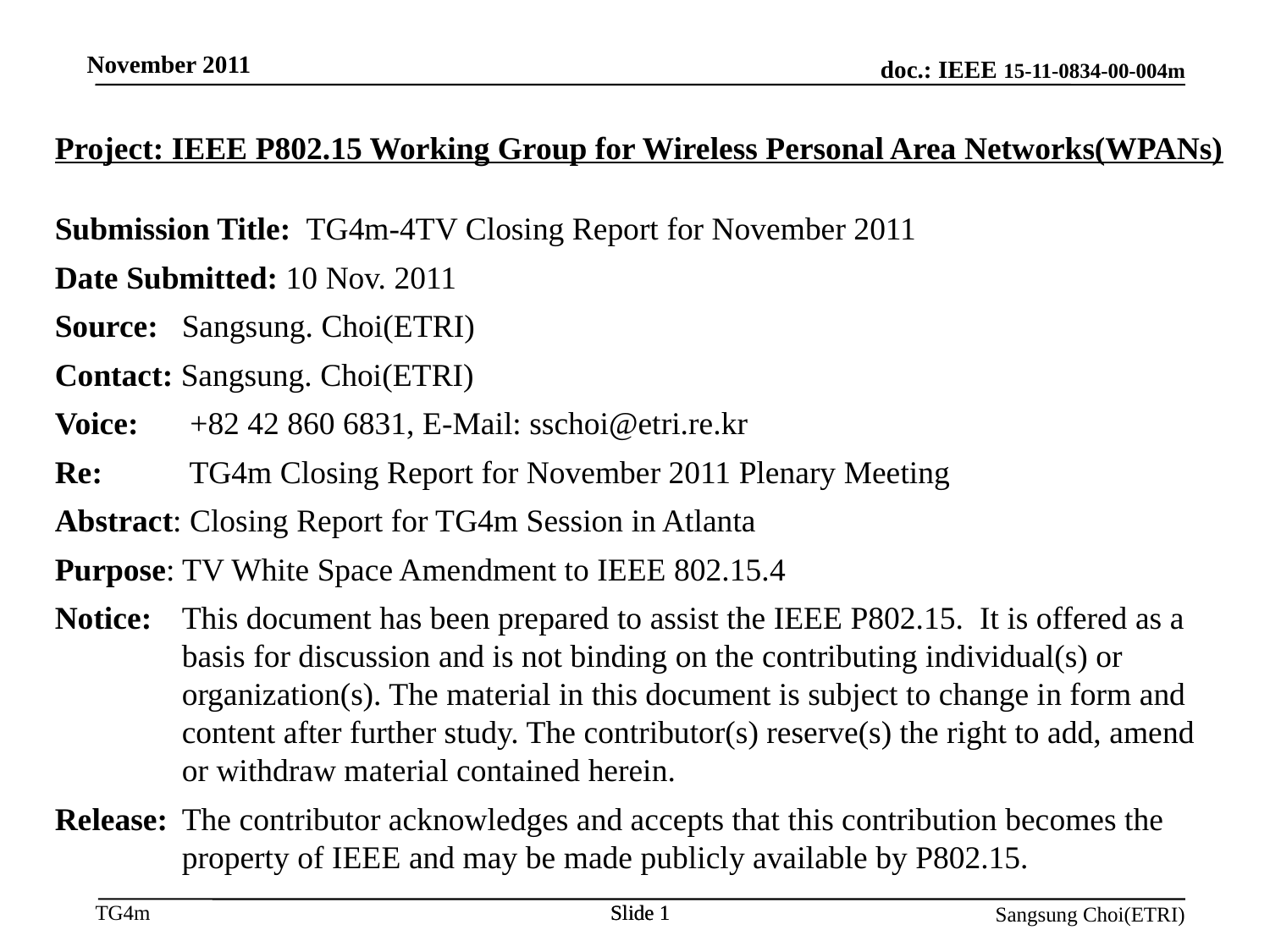

November 2011
Project: IEEE P802.15 Working Group for Wireless Personal Area Networks(WPANs)

Submission Title:  TG4m-4TV Closing Report for November 2011
Date Submitted: 10 Nov. 2011
Source: 	Sangsung. Choi(ETRI)
Contact: Sangsung. Choi(ETRI)
Voice: 	 +82 42 860 6831, E-Mail: sschoi@etri.re.kr
Re: 	 TG4m Closing Report for November 2011 Plenary Meeting
Abstract: Closing Report for TG4m Session in Atlanta
Purpose: TV White Space Amendment to IEEE 802.15.4
Notice:	This document has been prepared to assist the IEEE P802.15.  It is offered as a basis for discussion and is not binding on the contributing individual(s) or organization(s). The material in this document is subject to change in form and content after further study. The contributor(s) reserve(s) the right to add, amend or withdraw material contained herein.
Release:	The contributor acknowledges and accepts that this contribution becomes the property of IEEE and may be made publicly available by P802.15.
Slide 1
Slide 1
Sangsung Choi(ETRI)